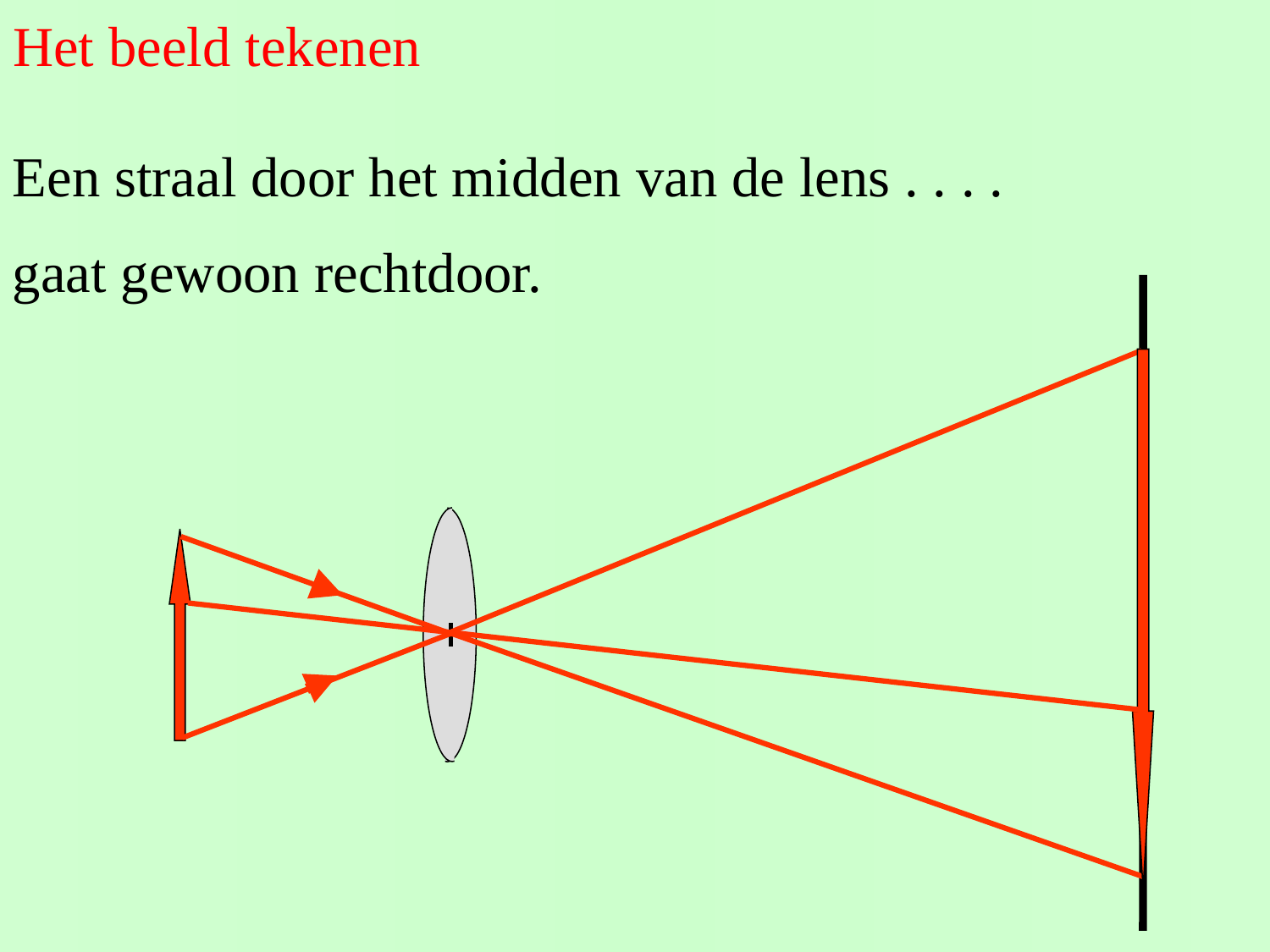

# Het beeld tekenen
Een straal door het midden van de lens . . . .
gaat gewoon rechtdoor.